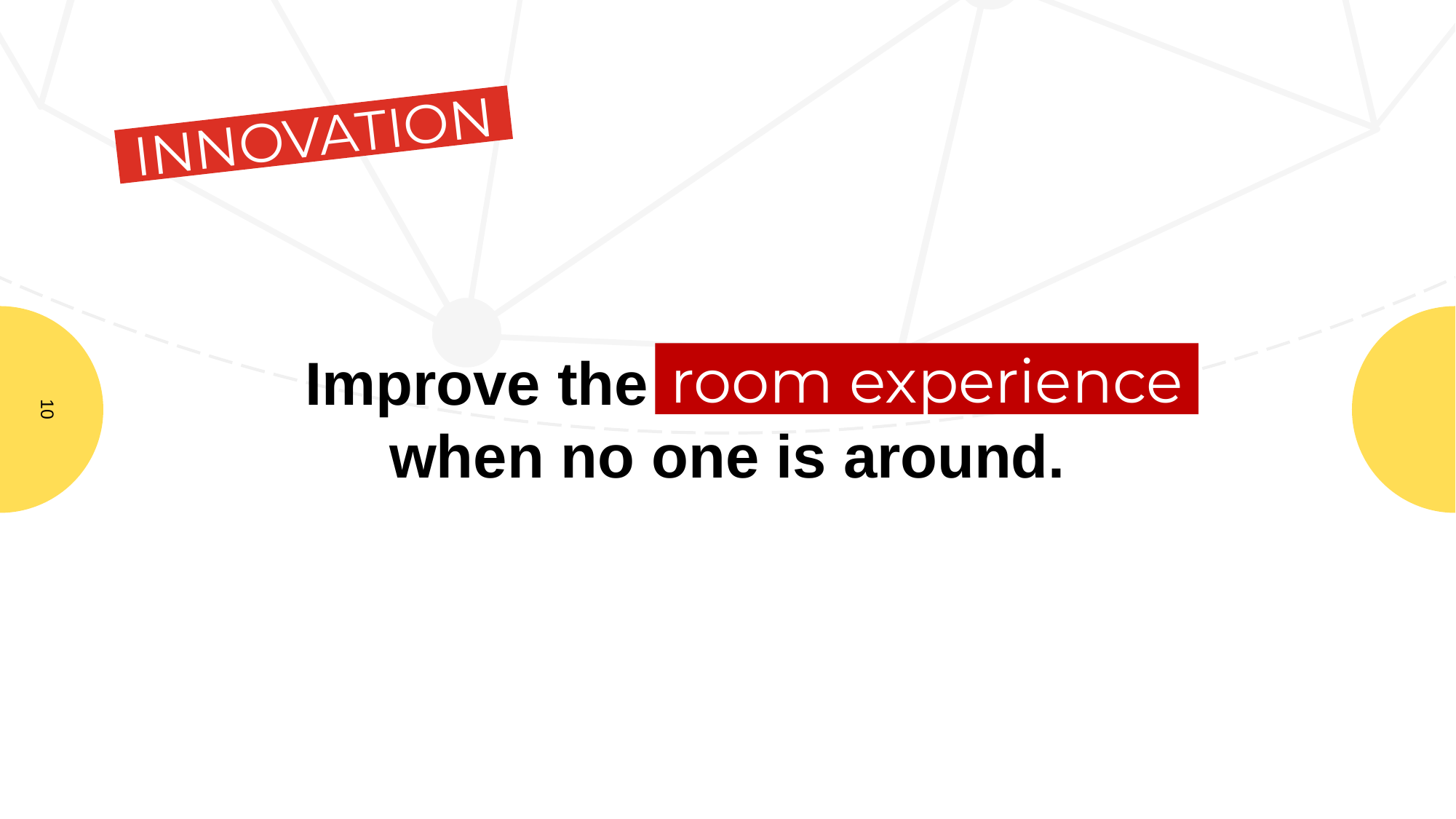

INNOVATION
room experience
Improve the room experience
when no one is around.